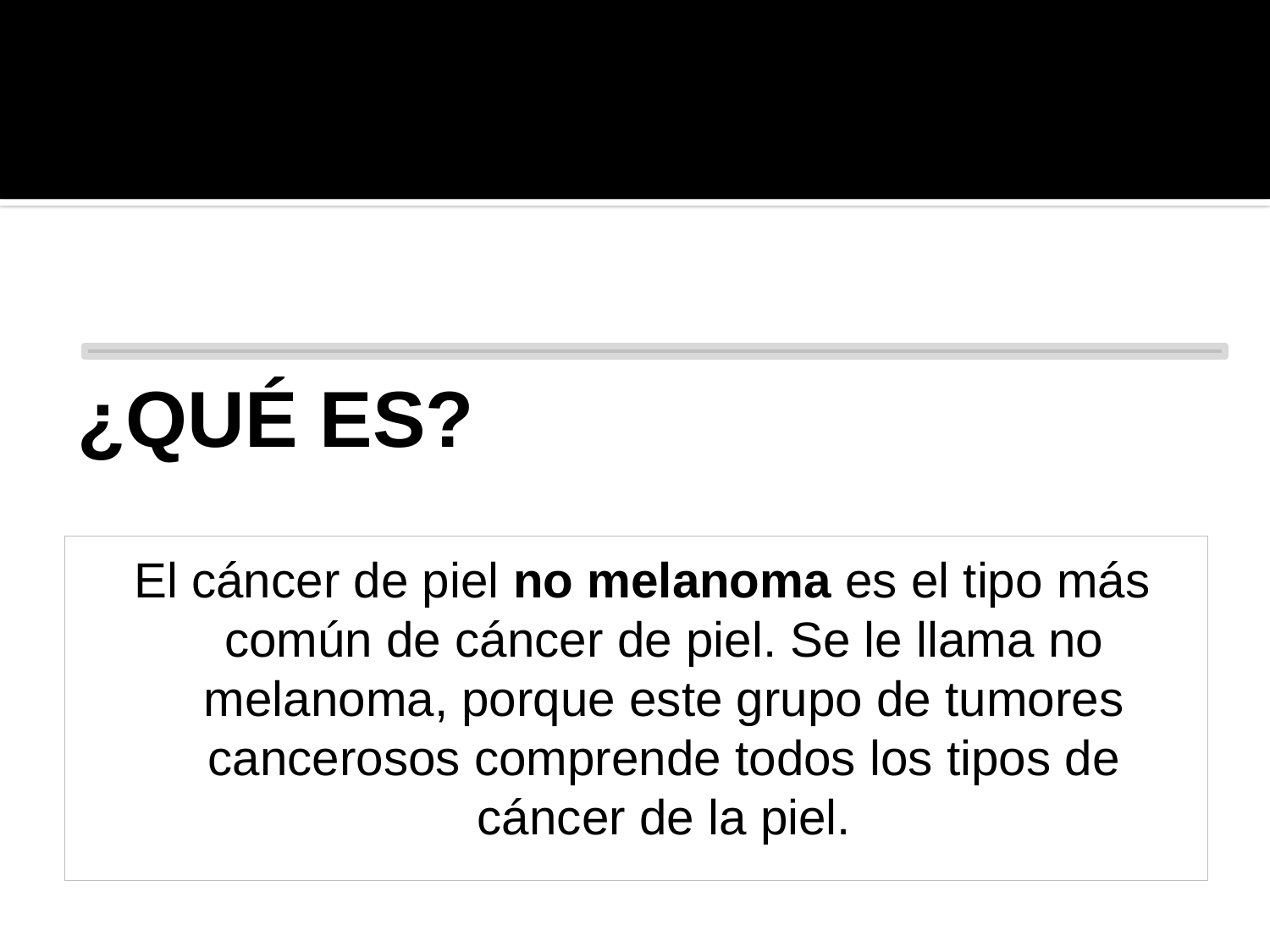

# ¿QUÉ ES?

El cáncer de piel no melanoma es el tipo más común de cáncer de piel. Se le llama no melanoma, porque este grupo de tumores cancerosos comprende todos los tipos de cáncer de la piel.